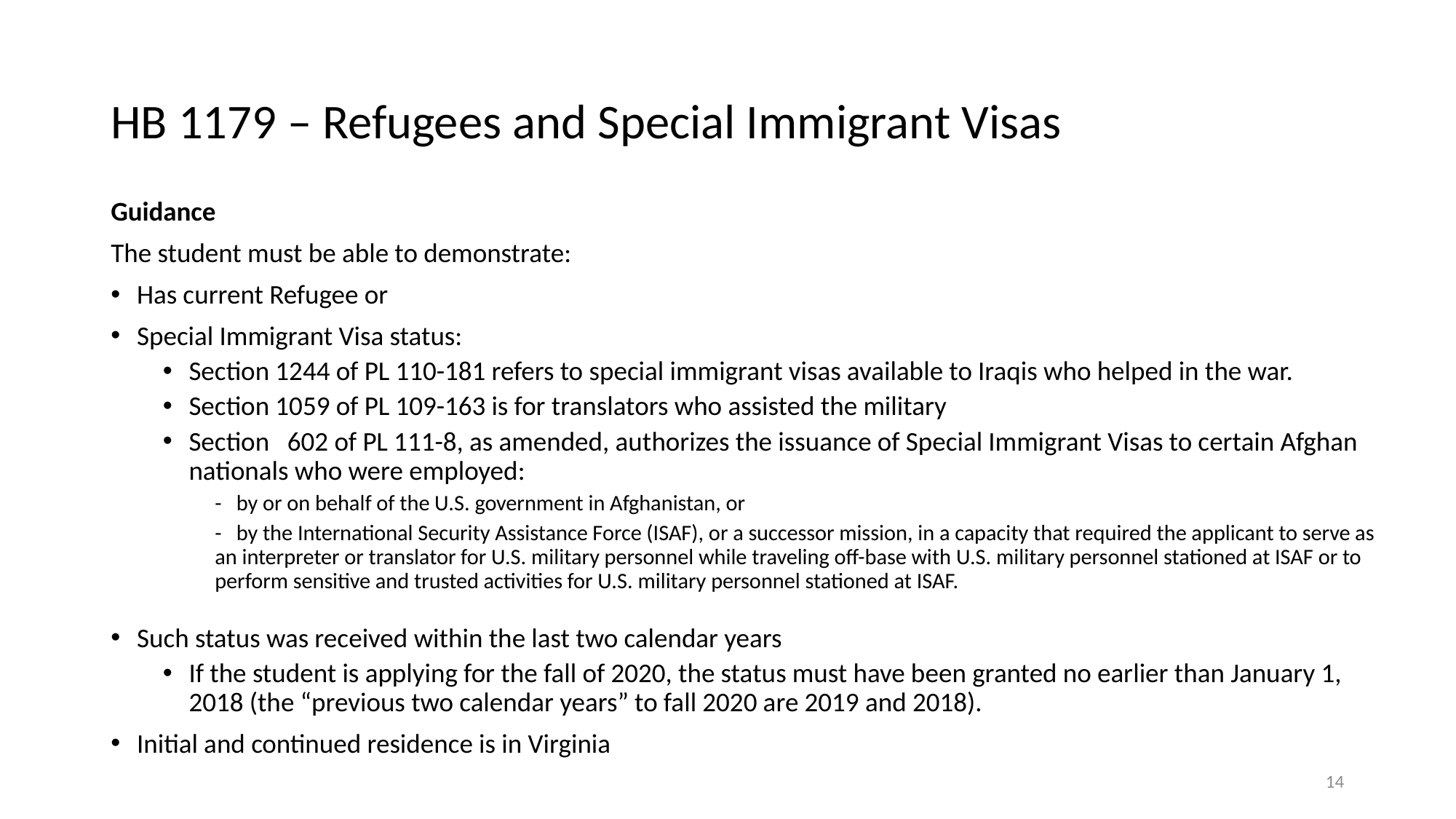

# HB 1179 – Refugees and Special Immigrant Visas
Guidance
The student must be able to demonstrate:
Has current Refugee or
Special Immigrant Visa status:
Section 1244 of PL 110-181 refers to special immigrant visas available to Iraqis who helped in the war.
Section 1059 of PL 109-163 is for translators who assisted the military
Section   602 of PL 111-8, as amended, authorizes the issuance of Special Immigrant Visas to certain Afghan nationals who were employed:
-   by or on behalf of the U.S. government in Afghanistan, or
-   by the International Security Assistance Force (ISAF), or a successor mission, in a capacity that required the applicant to serve as an interpreter or translator for U.S. military personnel while traveling off-base with U.S. military personnel stationed at ISAF or to perform sensitive and trusted activities for U.S. military personnel stationed at ISAF.

Such status was received within the last two calendar years
If the student is applying for the fall of 2020, the status must have been granted no earlier than January 1, 2018 (the “previous two calendar years” to fall 2020 are 2019 and 2018).
Initial and continued residence is in Virginia

14